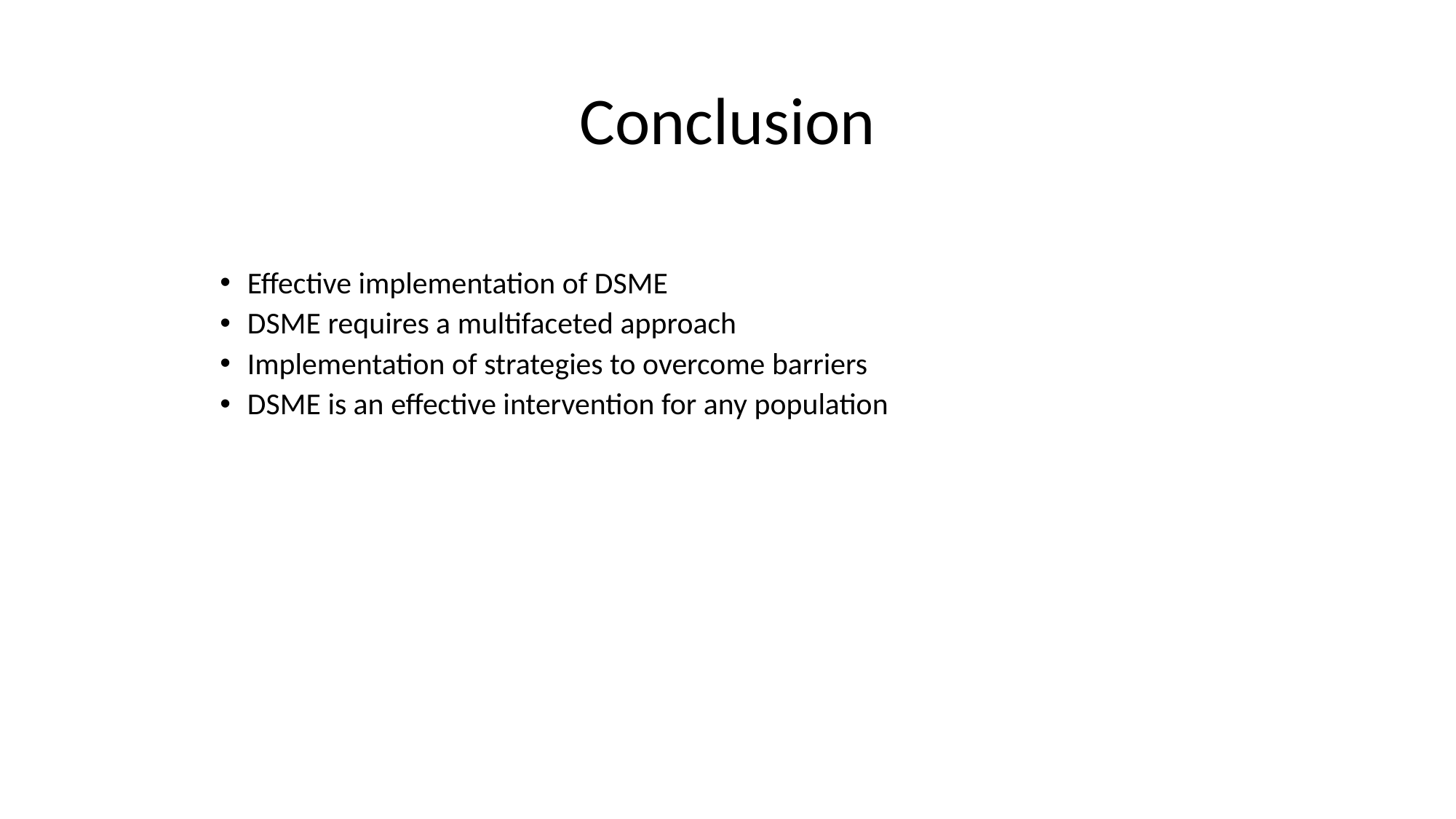

# Conclusion

Effective implementation of DSME
DSME requires a multifaceted approach
Implementation of strategies to overcome barriers
DSME is an effective intervention for any population